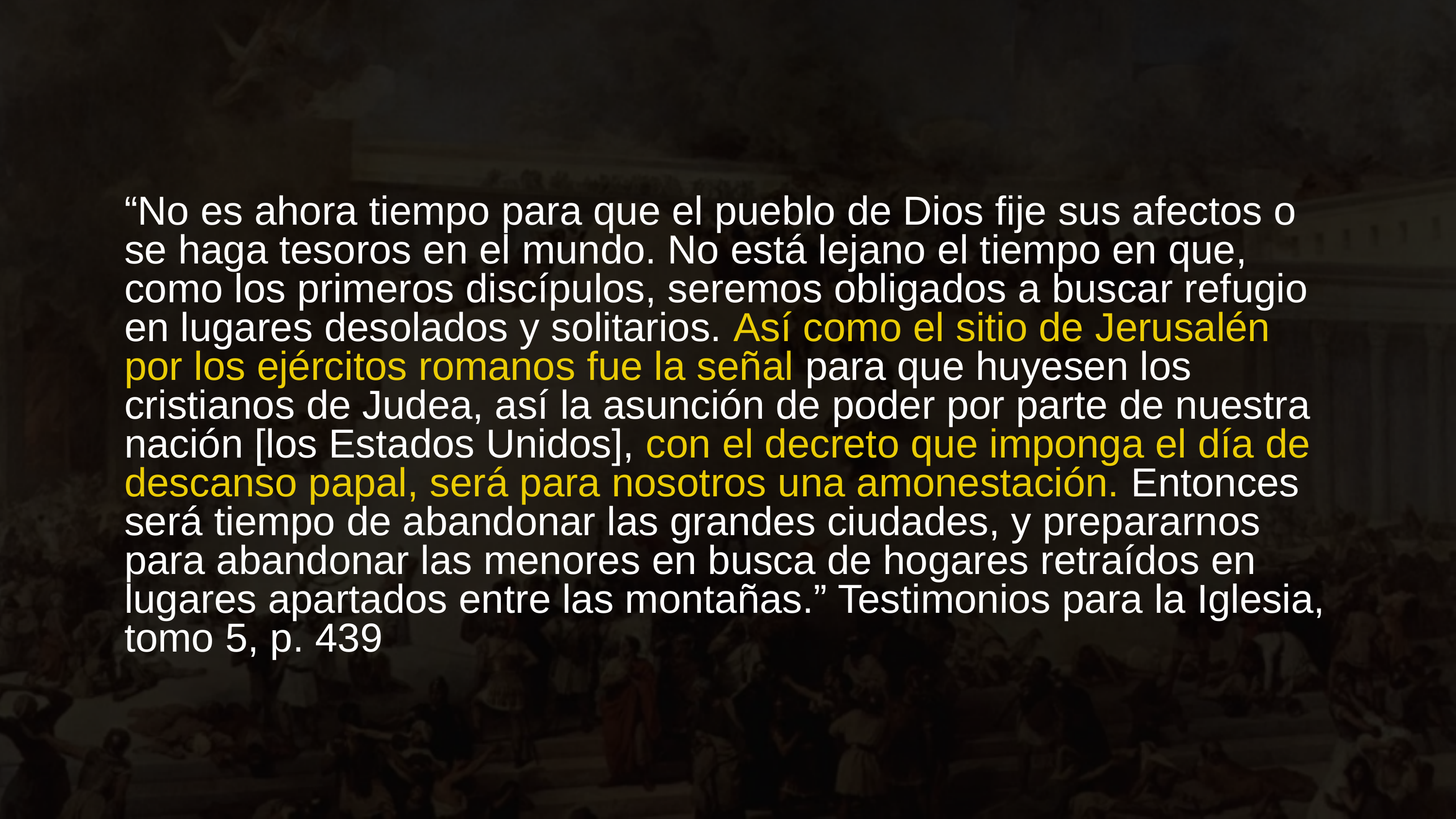

“No es ahora tiempo para que el pueblo de Dios fije sus afectos o se haga tesoros en el mundo. No está lejano el tiempo en que, como los primeros discípulos, seremos obligados a buscar refugio en lugares desolados y solitarios. Así como el sitio de Jerusalén por los ejércitos romanos fue la señal para que huyesen los cristianos de Judea, así la asunción de poder por parte de nuestra nación [los Estados Unidos], con el decreto que imponga el día de descanso papal, será para nosotros una amonestación. Entonces será tiempo de abandonar las grandes ciudades, y prepararnos para abandonar las menores en busca de hogares retraídos en lugares apartados entre las montañas.” Testimonios para la Iglesia, tomo 5, p. 439
recursos-biblicos.com